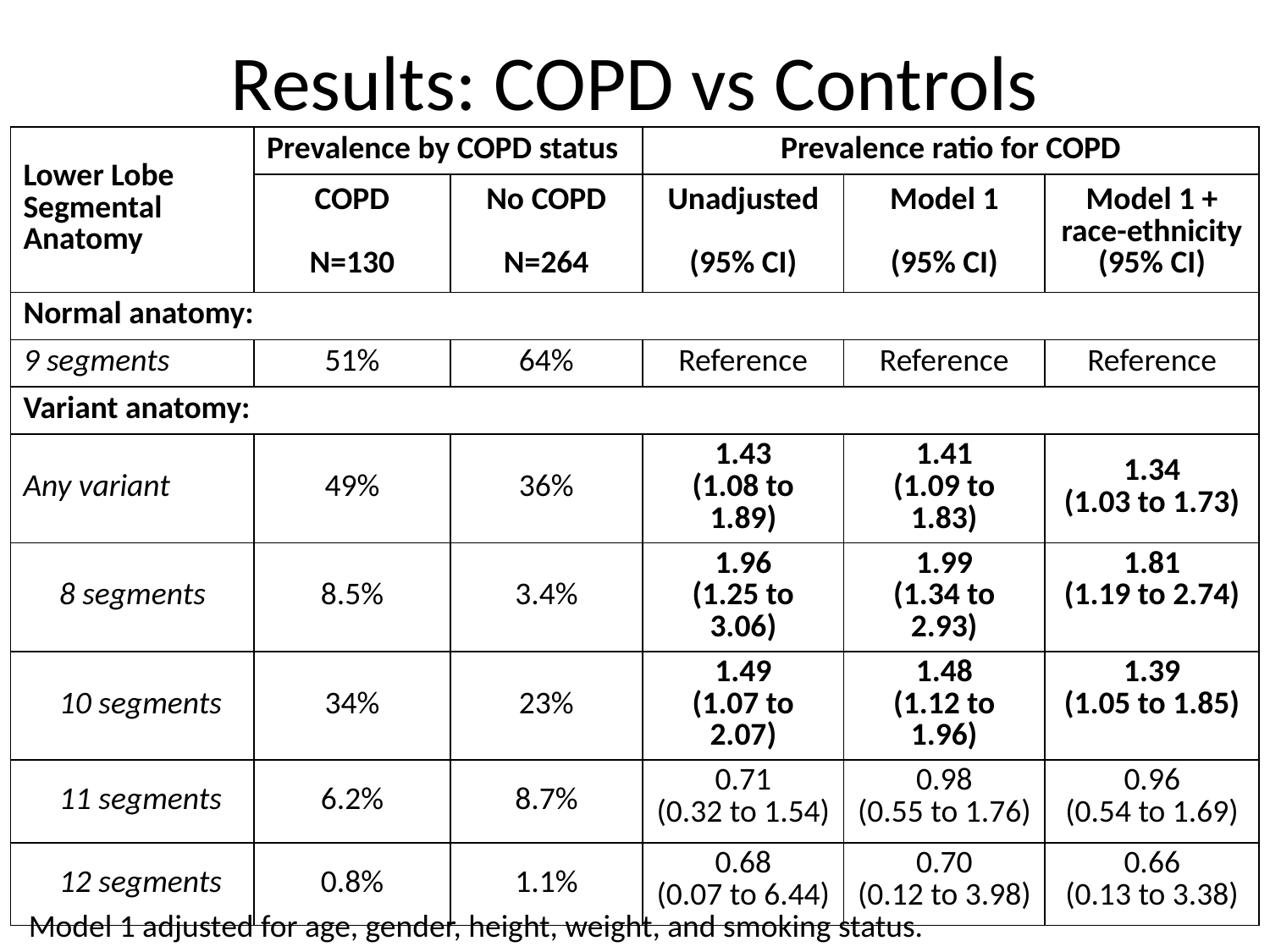

# Results: COPD vs Controls
| Lower Lobe Segmental Anatomy | Prevalence by COPD status |  | Prevalence ratio for COPD |  |  |
| --- | --- | --- | --- | --- | --- |
|  | COPD N=130 | No COPD N=264 | Unadjusted (95% CI) | Model 1 (95% CI) | Model 1 + race-ethnicity (95% CI) |
| Normal anatomy: |  |  |  |  |  |
| 9 segments | 51% | 64% | Reference | Reference | Reference |
| Variant anatomy: |  |  |  |  |  |
| Any variant | 49% | 36% | 1.43 (1.08 to 1.89) | 1.41 (1.09 to 1.83) | 1.34 (1.03 to 1.73) |
| 8 segments | 8.5% | 3.4% | 1.96 (1.25 to 3.06) | 1.99 (1.34 to 2.93) | 1.81 (1.19 to 2.74) |
| 10 segments | 34% | 23% | 1.49 (1.07 to 2.07) | 1.48 (1.12 to 1.96) | 1.39 (1.05 to 1.85) |
| 11 segments | 6.2% | 8.7% | 0.71 (0.32 to 1.54) | 0.98 (0.55 to 1.76) | 0.96 (0.54 to 1.69) |
| 12 segments | 0.8% | 1.1% | 0.68 (0.07 to 6.44) | 0.70 (0.12 to 3.98) | 0.66 (0.13 to 3.38) |
Model 1 adjusted for age, gender, height, weight, and smoking status.